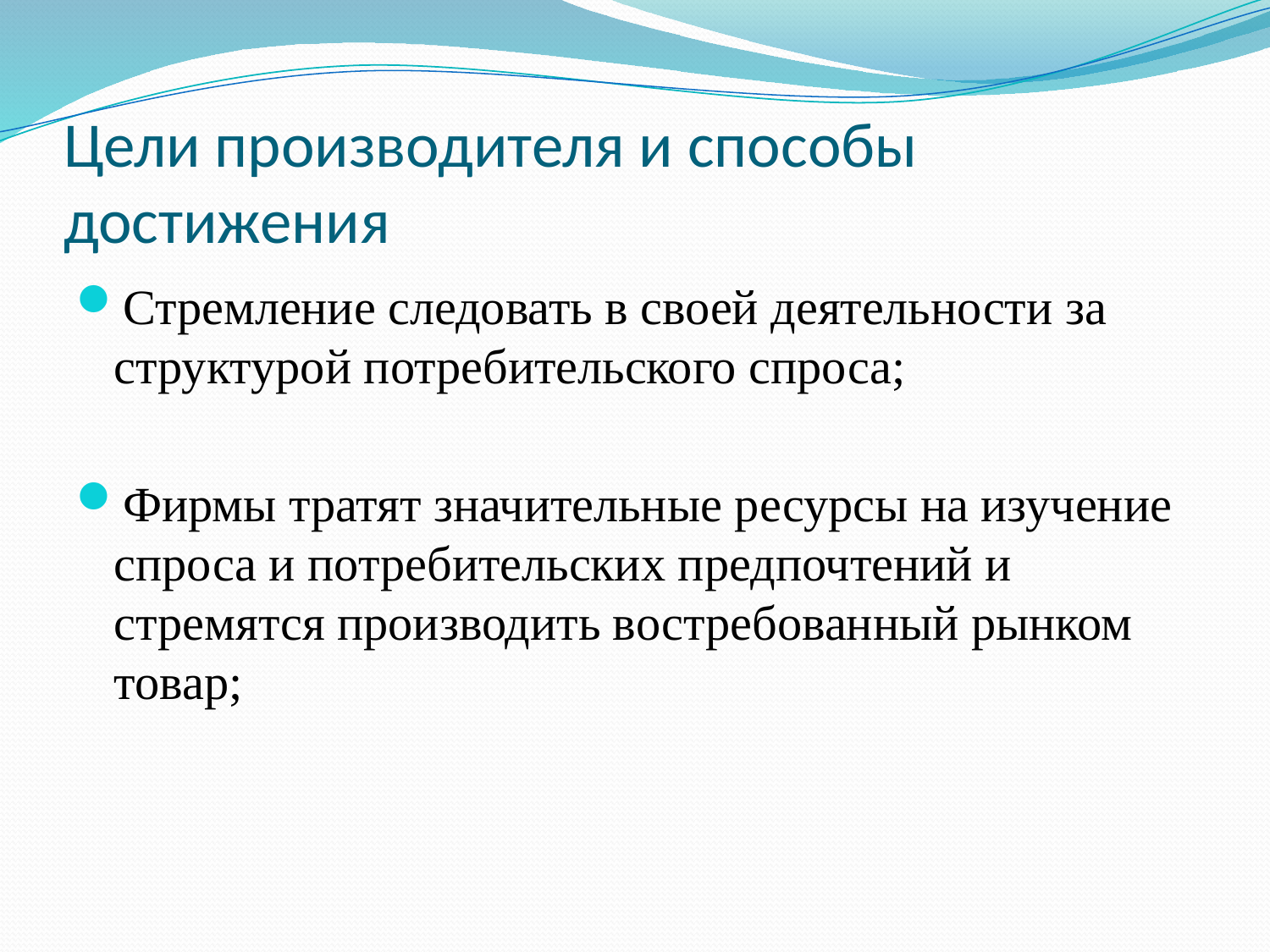

# Цели производителя и способы достижения
Стремление следовать в своей деятельности за структурой потребительского спроса;

Фирмы тратят значительные ресурсы на изучение спроса и потребительских предпочтений и стремятся производить востребованный рынком товар;